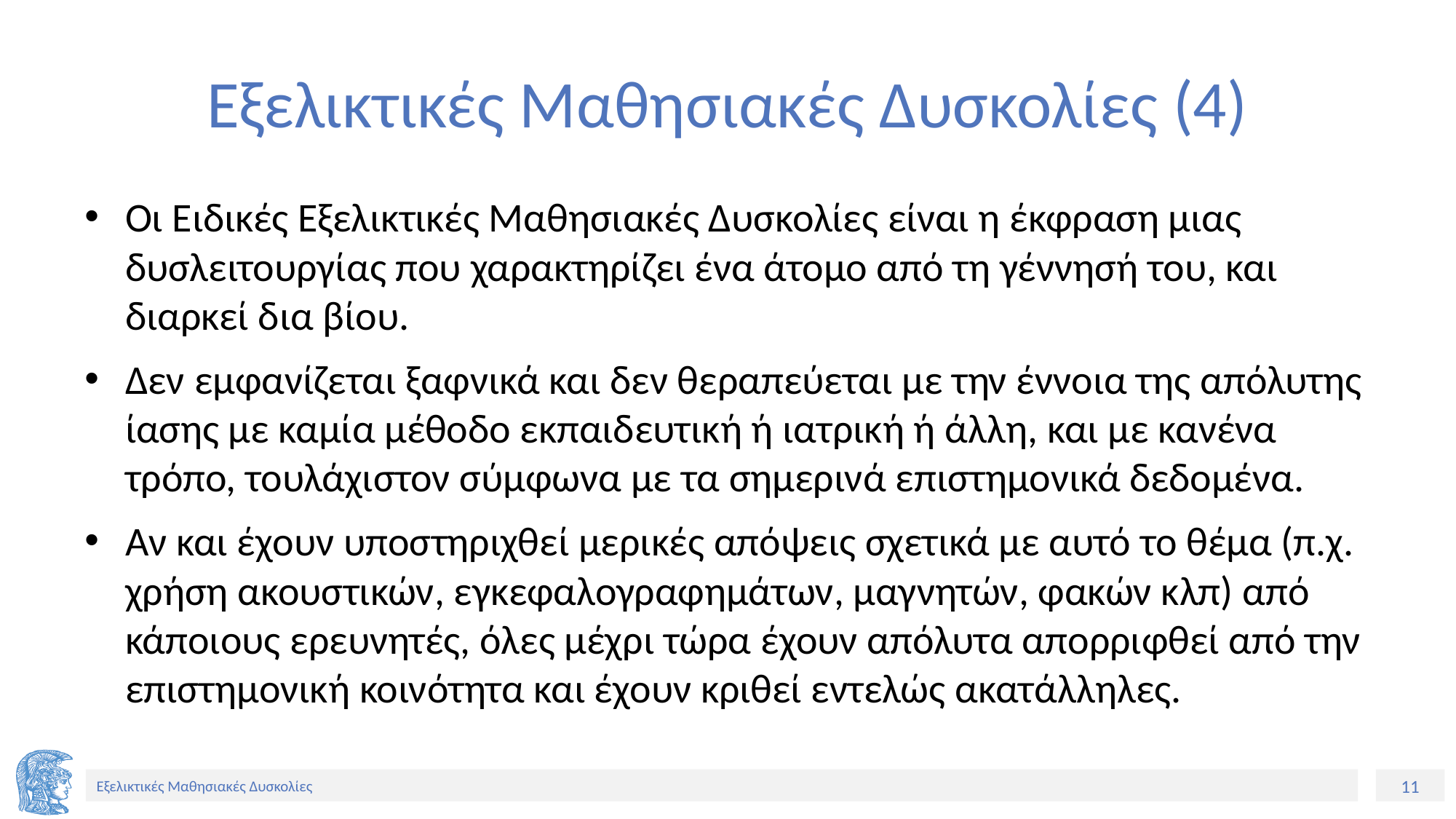

# Εξελικτικές Μαθησιακές Δυσκολίες (4)
Οι Ειδικές Εξελικτικές Μαθησιακές Δυσκολίες είναι η έκφραση μιας δυσλειτουργίας που χαρακτηρίζει ένα άτομο από τη γέννησή του, και διαρκεί δια βίου.
Δεν εμφανίζεται ξαφνικά και δεν θεραπεύεται με την έννοια της απόλυτης ίασης με καμία μέθοδο εκπαιδευτική ή ιατρική ή άλλη, και με κανένα τρόπο, τουλάχιστον σύμφωνα με τα σημερινά επιστημονικά δεδομένα.
Αν και έχουν υποστηριχθεί μερικές απόψεις σχετικά με αυτό το θέμα (π.χ. χρήση ακουστικών, εγκεφαλογραφημάτων, μαγνητών, φακών κλπ) από κάποιους ερευνητές, όλες μέχρι τώρα έχουν απόλυτα απορριφθεί από την επιστημονική κοινότητα και έχουν κριθεί εντελώς ακατάλληλες.